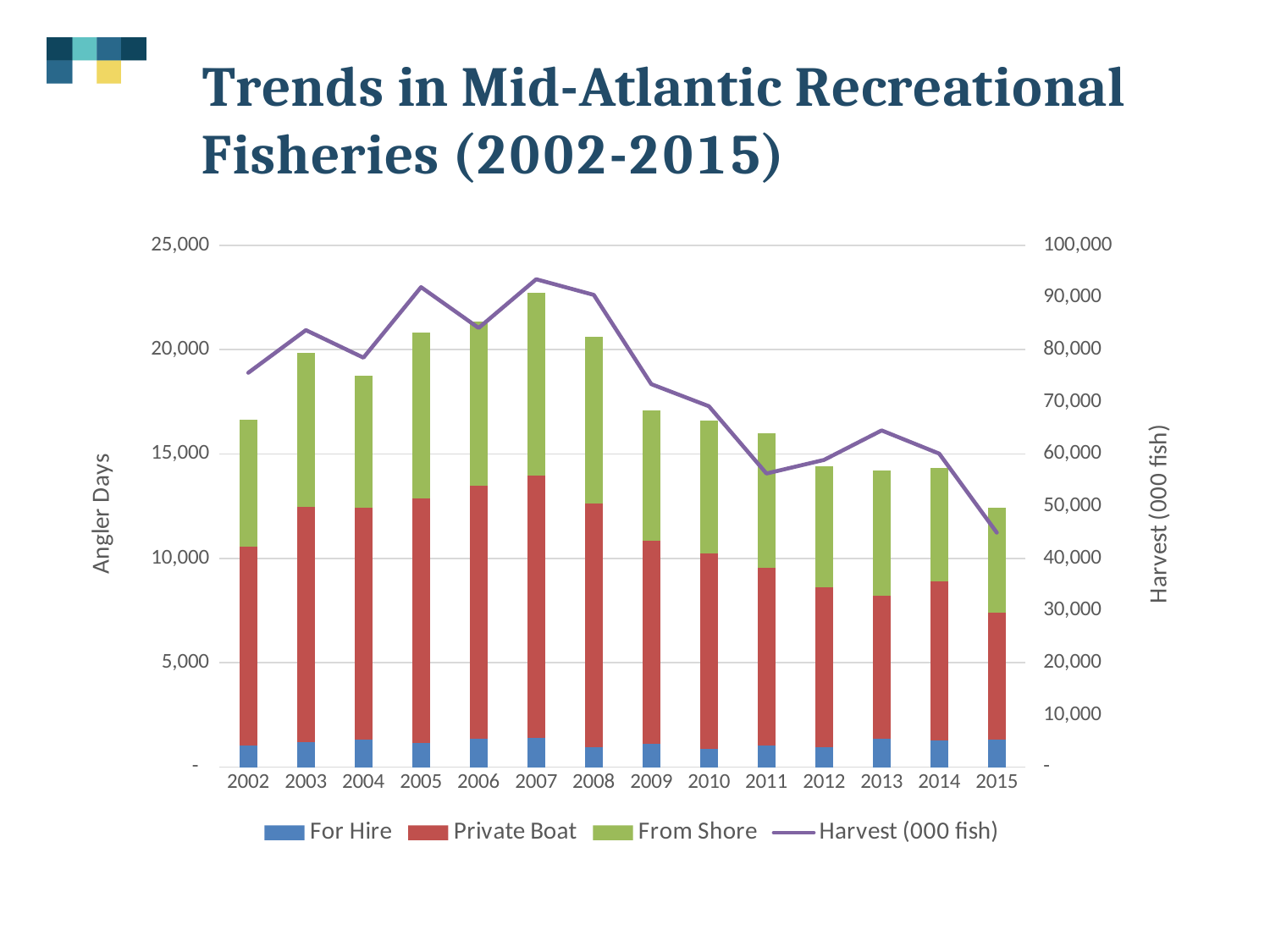

# Trends in Mid-Atlantic Recreational Fisheries (2002-2015)

### Chart

| Category | For Hire | Private Boat | From Shore | Harvest (000 fish) |
|---|---|---|---|---|
| 2002 | 1024.0 | 9551.0 | 6071.0 | 75569.0 |
| 2003 | 1182.0 | 11286.0 | 7383.0 | 83733.0 |
| 2004 | 1323.0 | 11084.0 | 6328.0 | 78464.0 |
| 2005 | 1152.0 | 11730.0 | 7935.0 | 91970.0 |
| 2006 | 1339.0 | 12123.0 | 7895.0 | 84150.0 |
| 2007 | 1399.0 | 12551.0 | 8768.0 | 93483.0 |
| 2008 | 940.0 | 11710.0 | 7949.0 | 90487.0 |
| 2009 | 1100.0 | 9759.0 | 6217.0 | 73383.0 |
| 2010 | 873.0 | 9366.0 | 6346.0 | 69154.0 |
| 2011 | 1050.0 | 8512.0 | 6413.0 | 56271.0 |
| 2012 | 951.0 | 7676.0 | 5805.0 | 58872.0 |
| 2013 | 1365.0 | 6851.0 | 6000.0 | 64525.0 |
| 2014 | 1258.0 | 7633.0 | 5455.0 | 60076.0 |
| 2015 | 1316.0 | 6082.0 | 5022.0 | 44942.0 |